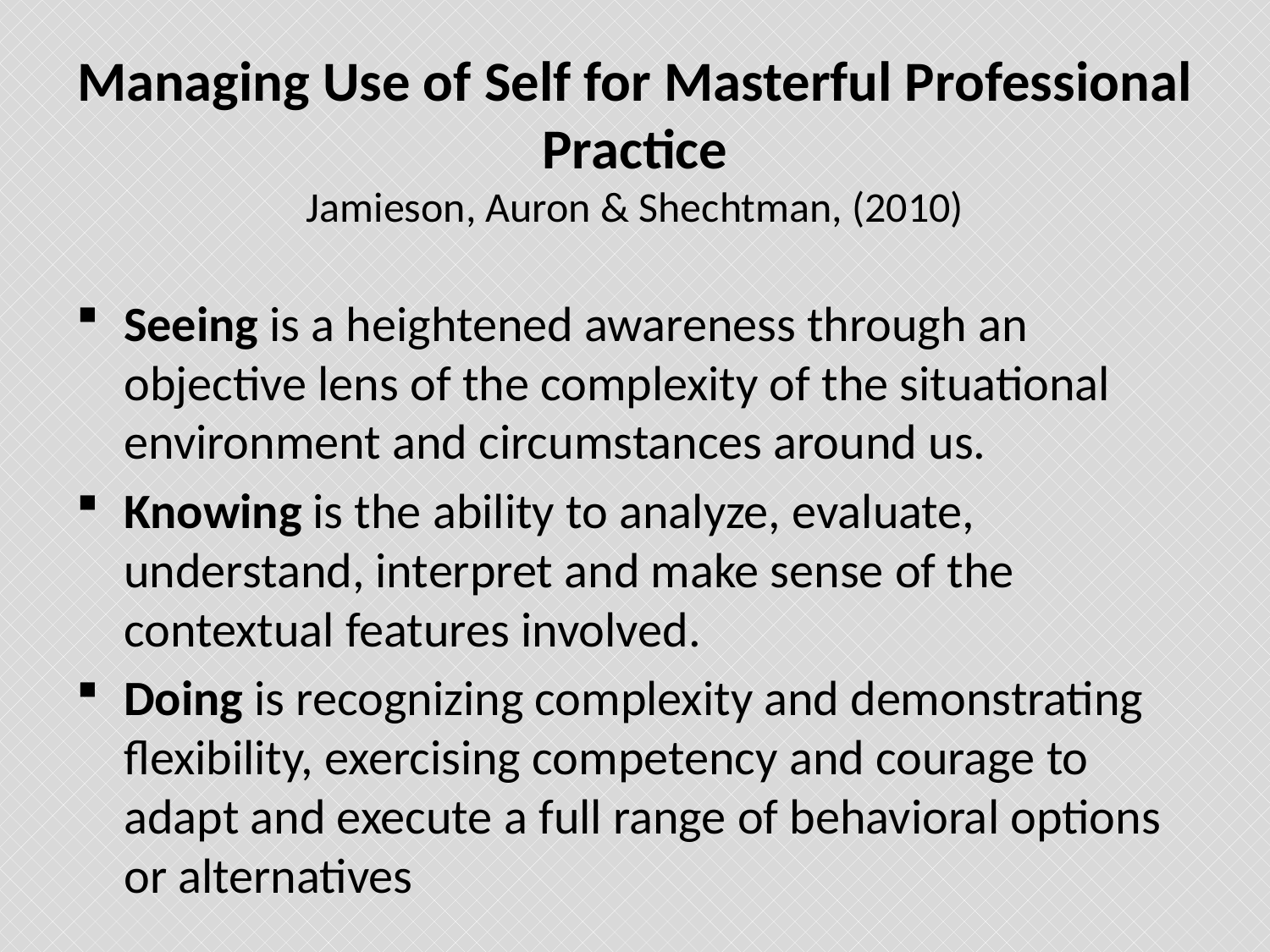

# Managing Use of Self for Masterful Professional Practice Jamieson, Auron & Shechtman, (2010)
Seeing is a heightened awareness through an objective lens of the complexity of the situational environment and circumstances around us.
Knowing is the ability to analyze, evaluate, understand, interpret and make sense of the contextual features involved.
Doing is recognizing complexity and demonstrating flexibility, exercising competency and courage to adapt and execute a full range of behavioral options or alternatives